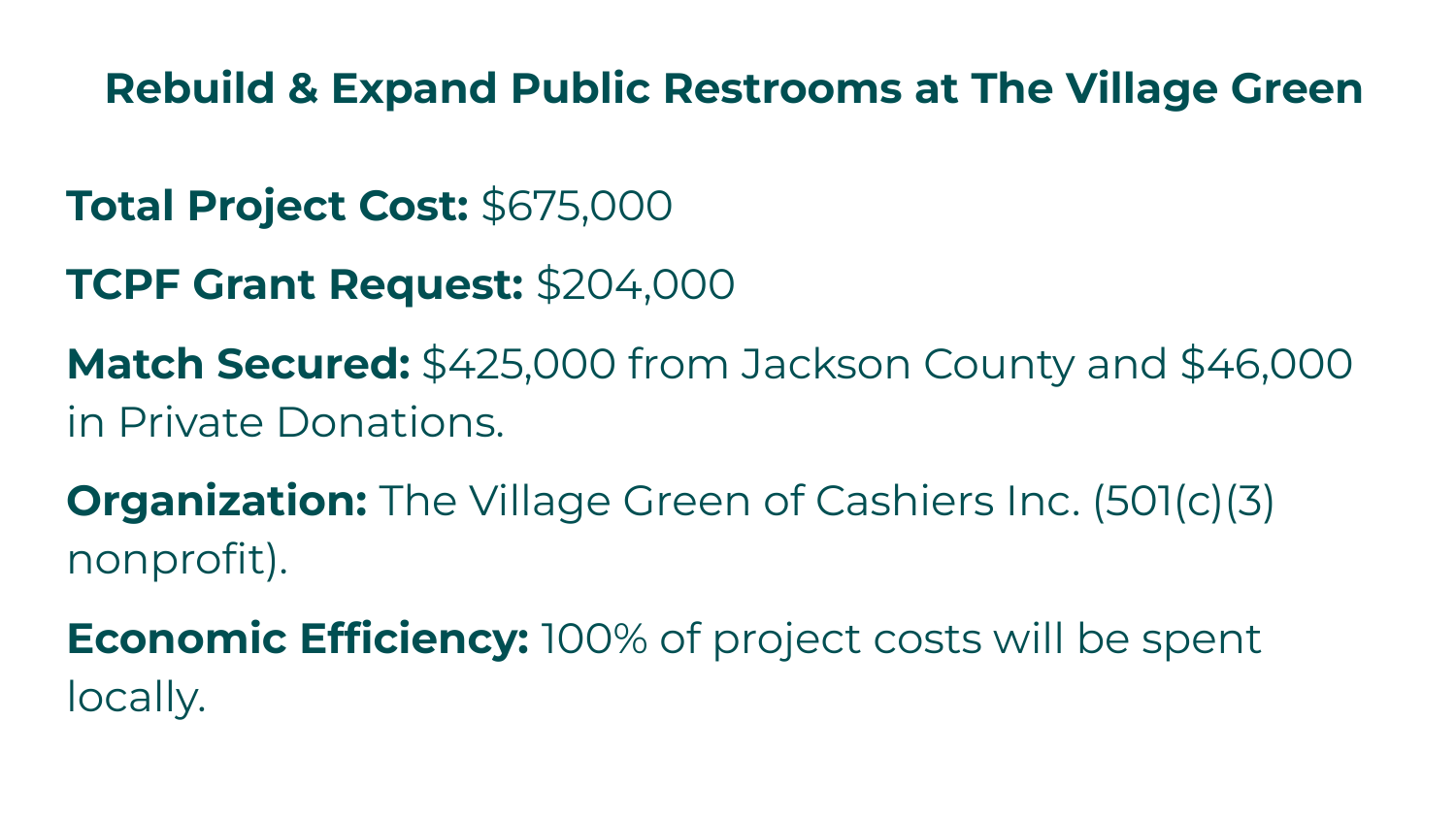

Rebuild & Expand Public Restrooms at The Village Green

Total Project Cost: $675,000
TCPF Grant Request: $204,000
Match Secured: $425,000 from Jackson County and $46,000 in Private Donations.
Organization: The Village Green of Cashiers Inc. (501(c)(3) nonprofit).
Economic Efficiency: 100% of project costs will be spent locally.